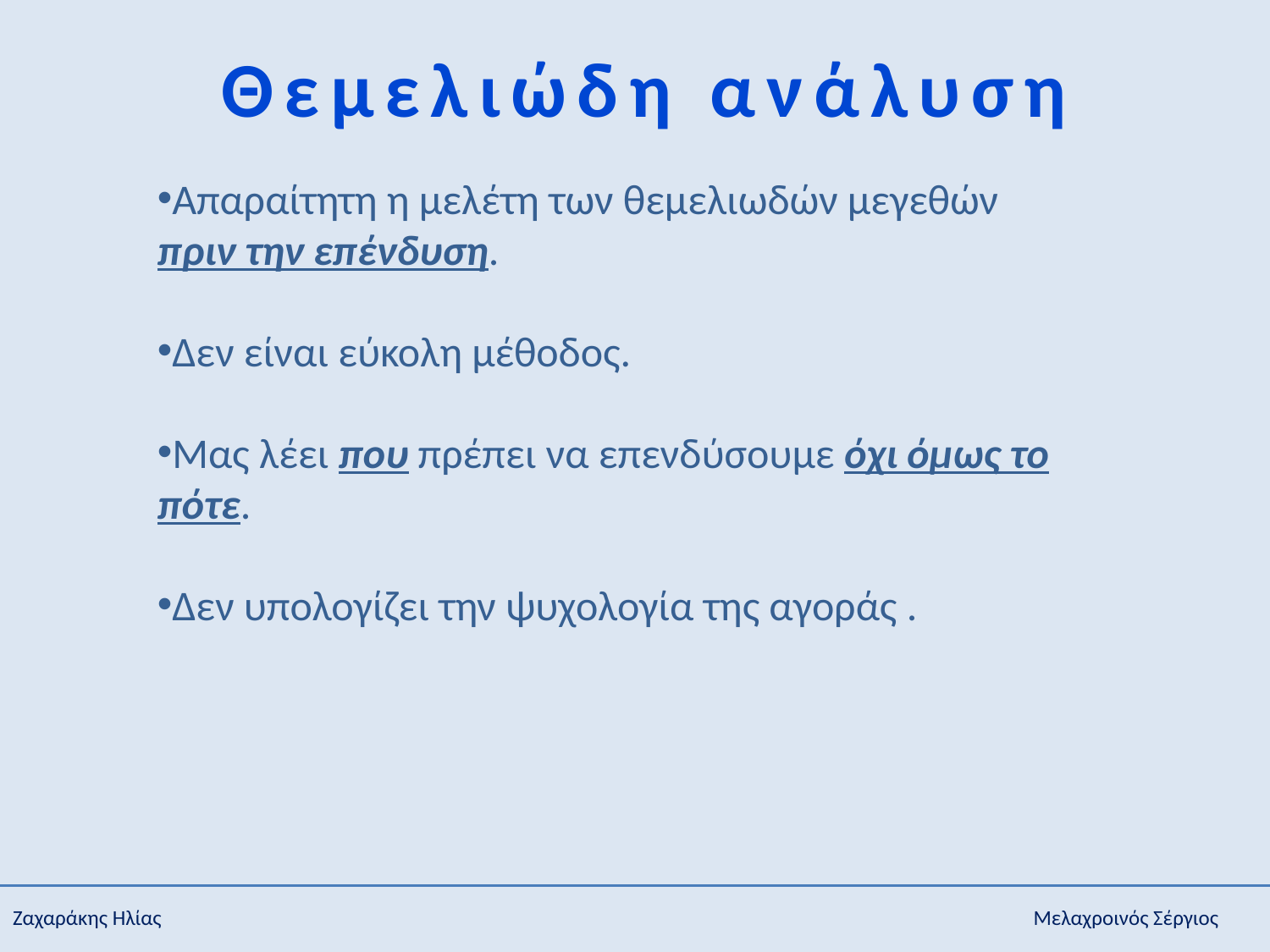

# Θεμελιώδη ανάλυση
Απαραίτητη η μελέτη των θεμελιωδών μεγεθών  πριν την επένδυση.

Δεν είναι εύκολη μέθοδος.

Μας λέει που πρέπει να επενδύσουμε όχι όμως το πότε.

Δεν υπολογίζει την ψυχολογία της αγοράς .

Ζαχαράκης Ηλίας 							 Μελαχροινός Σέργιος